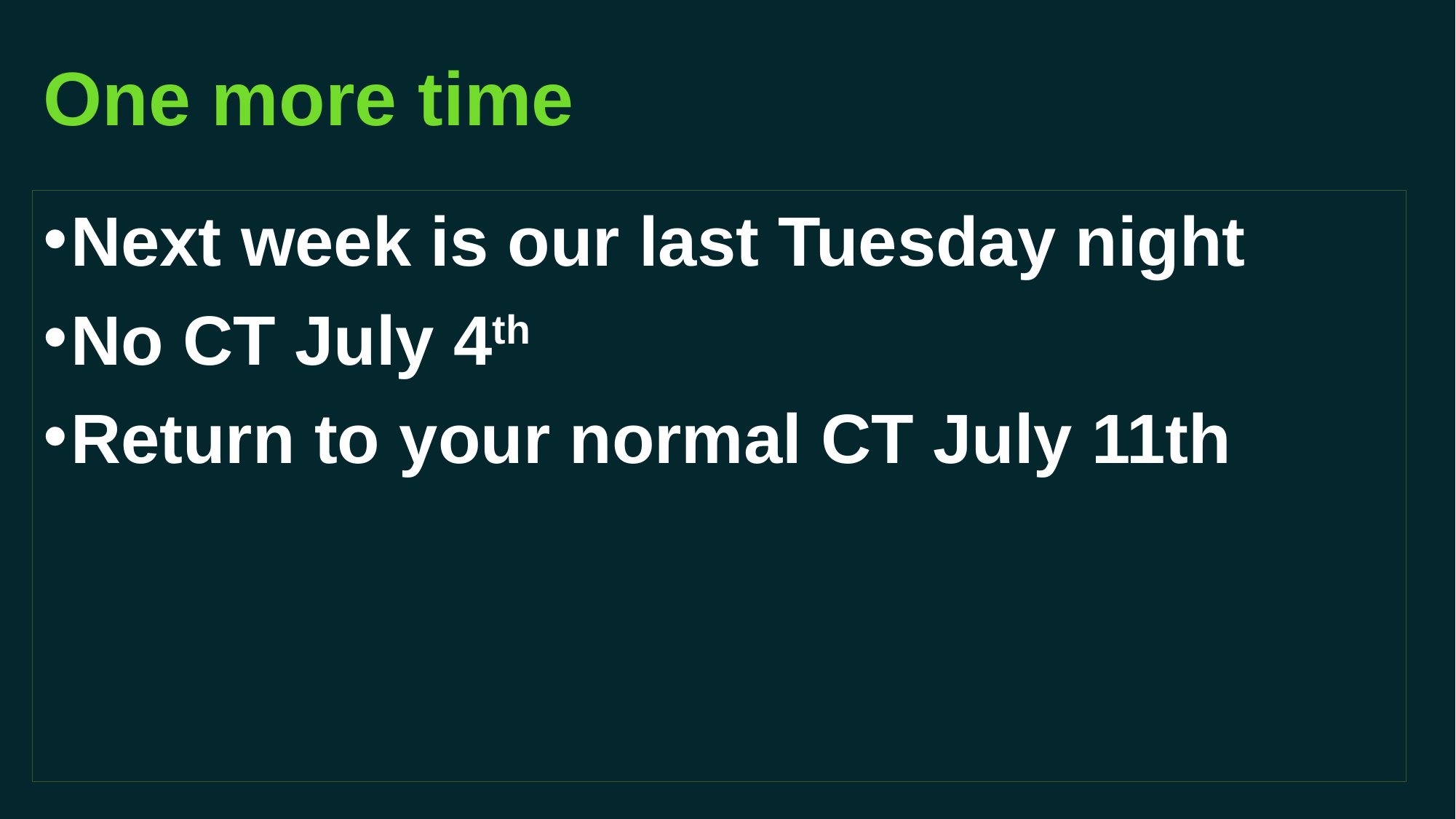

# One more time
Next week is our last Tuesday night
No CT July 4th
Return to your normal CT July 11th